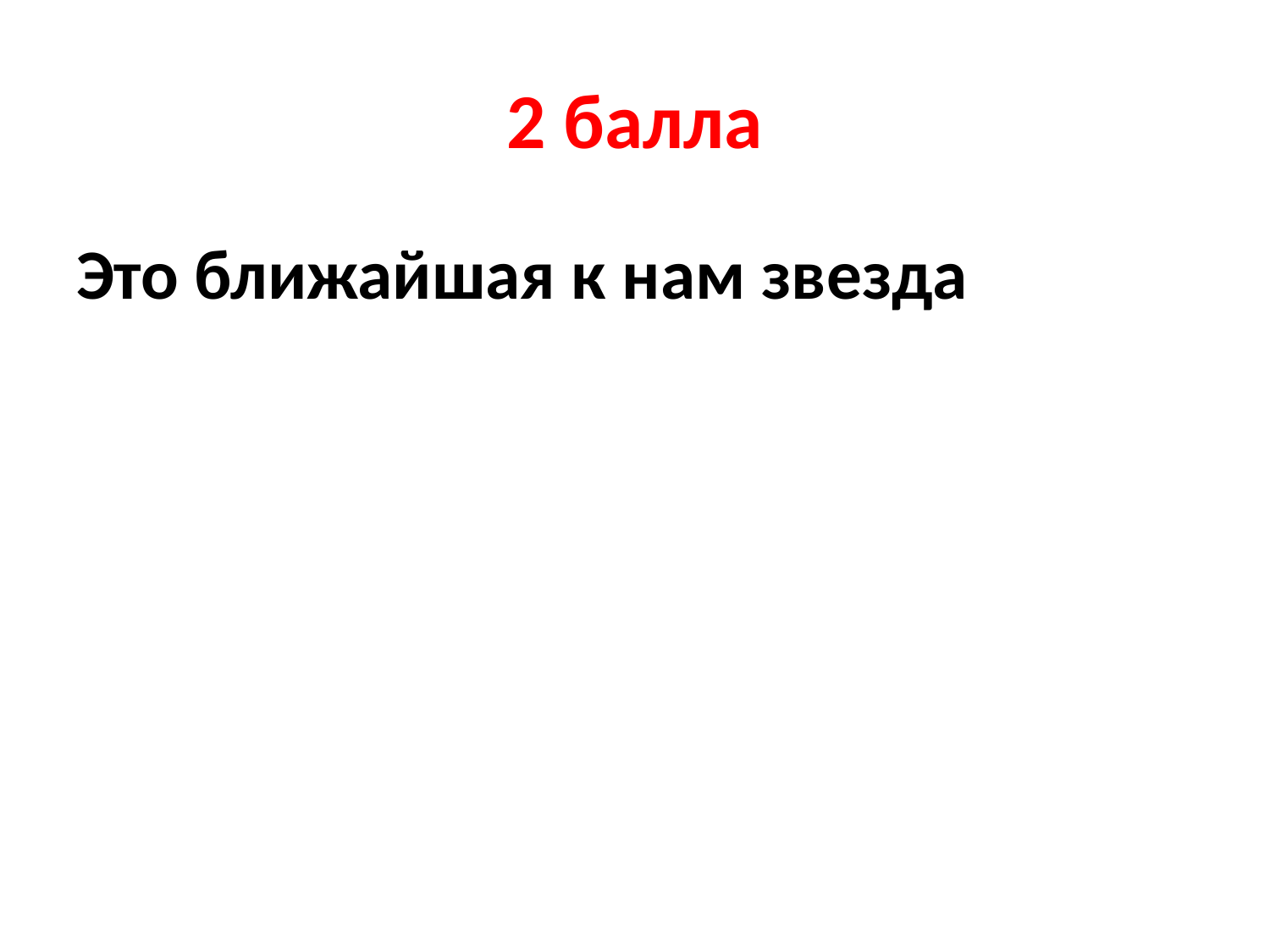

# 2 балла
Это ближайшая к нам звезда